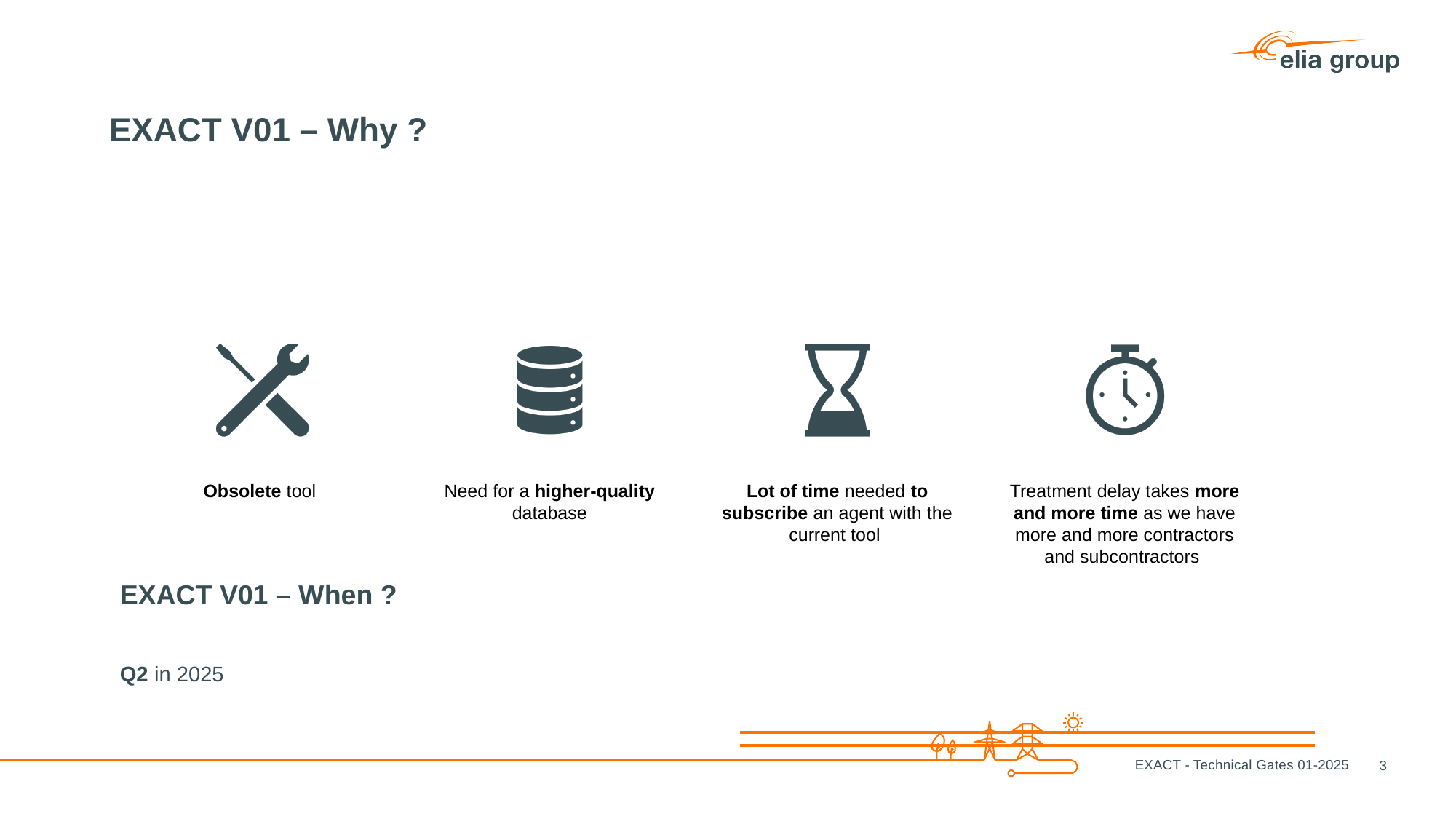

# EXACT V01 – Why ?
Obsolete tool
Need for a higher-quality database
Lot of time needed to subscribe an agent with the current tool
Treatment delay takes more and more time as we have more and more contractors and subcontractors
EXACT V01 – When ?
Q2 in 2025
3
EXACT - Technical Gates 01-2025